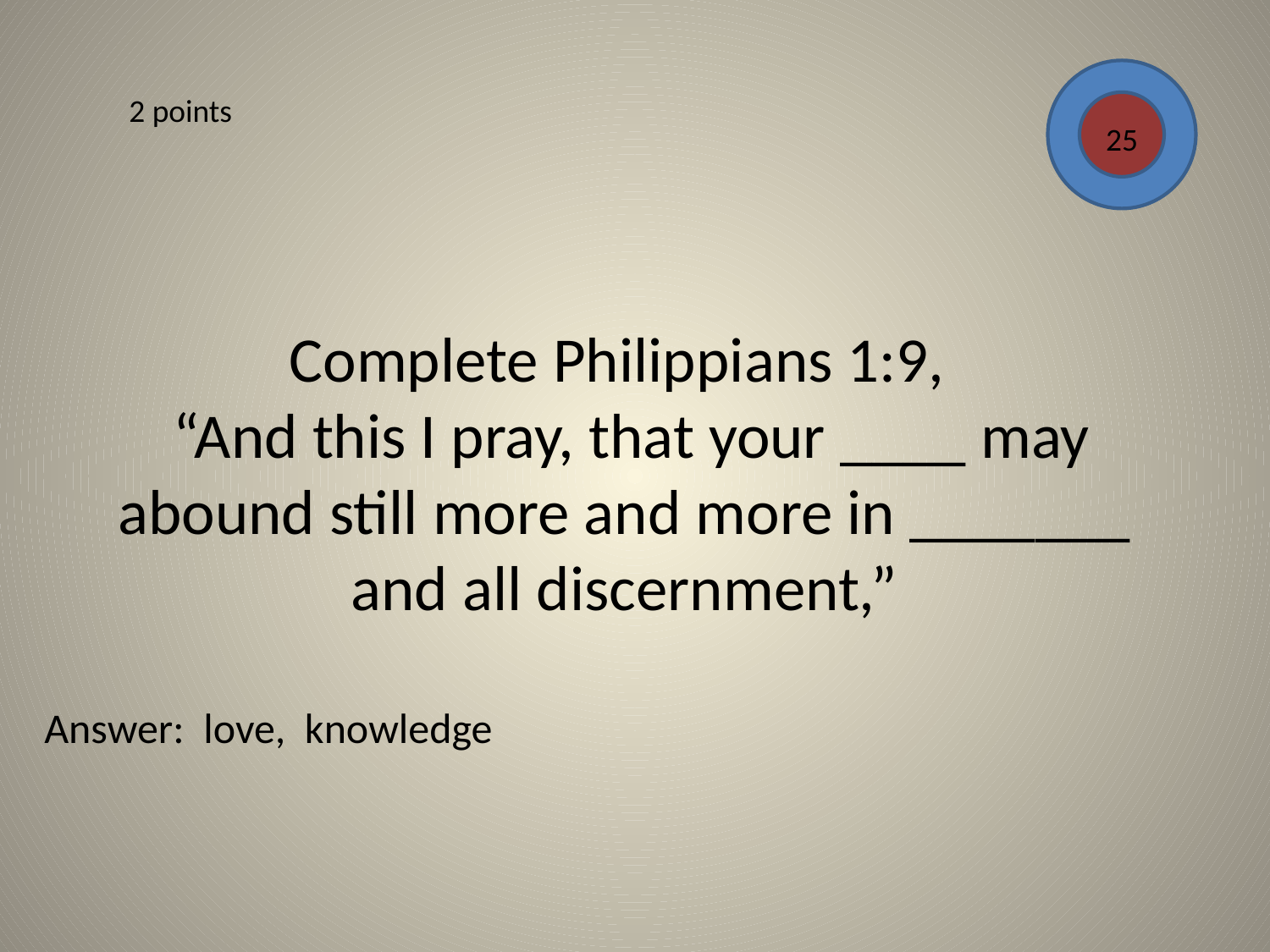

2 points

25
# Complete Philippians 1:9, “And this I pray, that your ____ may abound still more and more in _______ and all discernment,”
Answer:  love,  knowledge